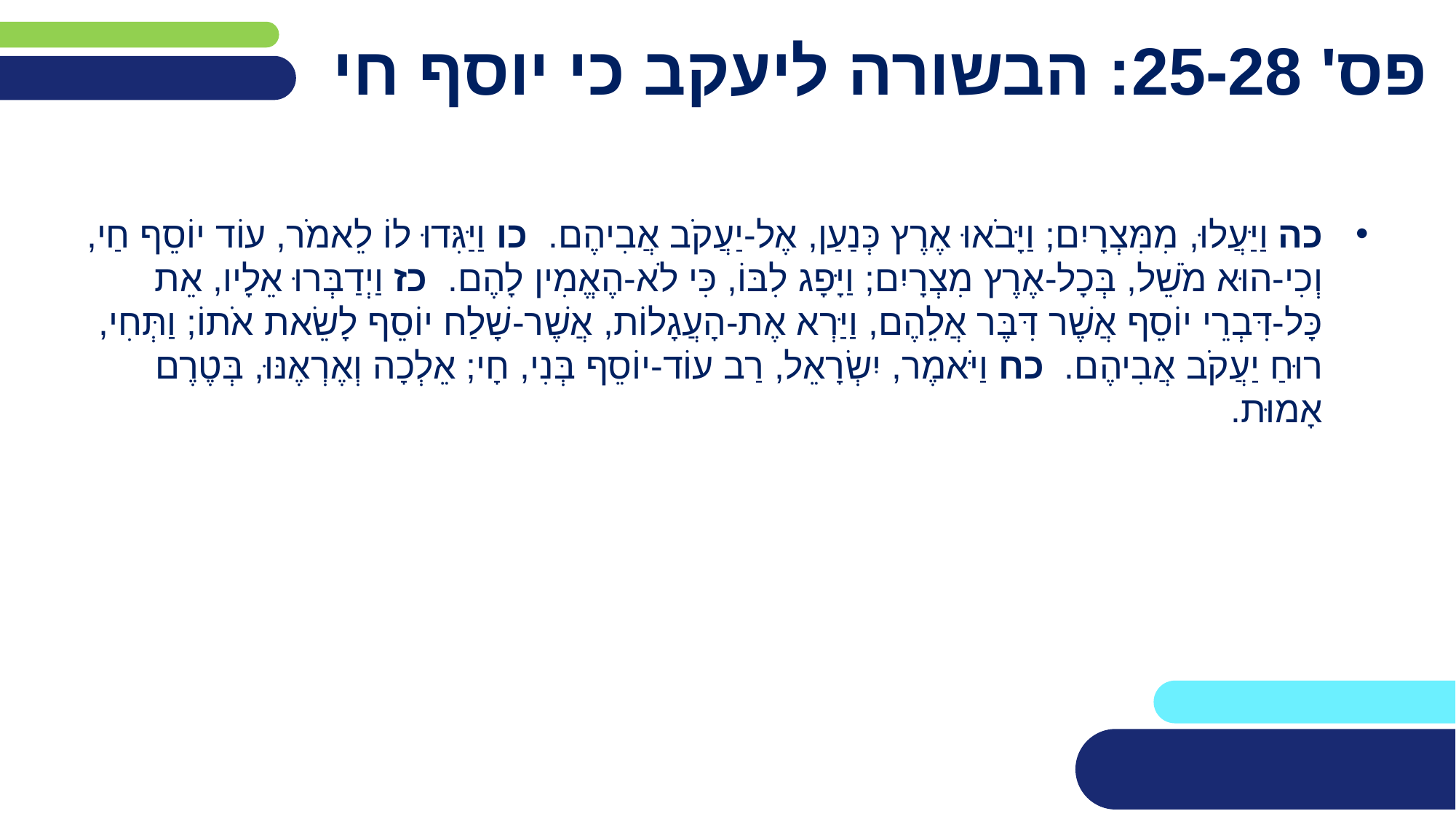

# פס' 25-28: הבשורה ליעקב כי יוסף חי
כה וַיַּעֲלוּ, מִמִּצְרָיִם; וַיָּבֹאוּ אֶרֶץ כְּנַעַן, אֶל-יַעֲקֹב אֲבִיהֶם.  כו וַיַּגִּדוּ לוֹ לֵאמֹר, עוֹד יוֹסֵף חַי, וְכִי-הוּא מֹשֵׁל, בְּכָל-אֶרֶץ מִצְרָיִם; וַיָּפָג לִבּוֹ, כִּי לֹא-הֶאֱמִין לָהֶם.  כז וַיְדַבְּרוּ אֵלָיו, אֵת כָּל-דִּבְרֵי יוֹסֵף אֲשֶׁר דִּבֶּר אֲלֵהֶם, וַיַּרְא אֶת-הָעֲגָלוֹת, אֲשֶׁר-שָׁלַח יוֹסֵף לָשֵׂאת אֹתוֹ; וַתְּחִי, רוּחַ יַעֲקֹב אֲבִיהֶם.  כח וַיֹּאמֶר, יִשְׂרָאֵל, רַב עוֹד-יוֹסֵף בְּנִי, חָי; אֵלְכָה וְאֶרְאֶנּוּ, בְּטֶרֶם אָמוּת.